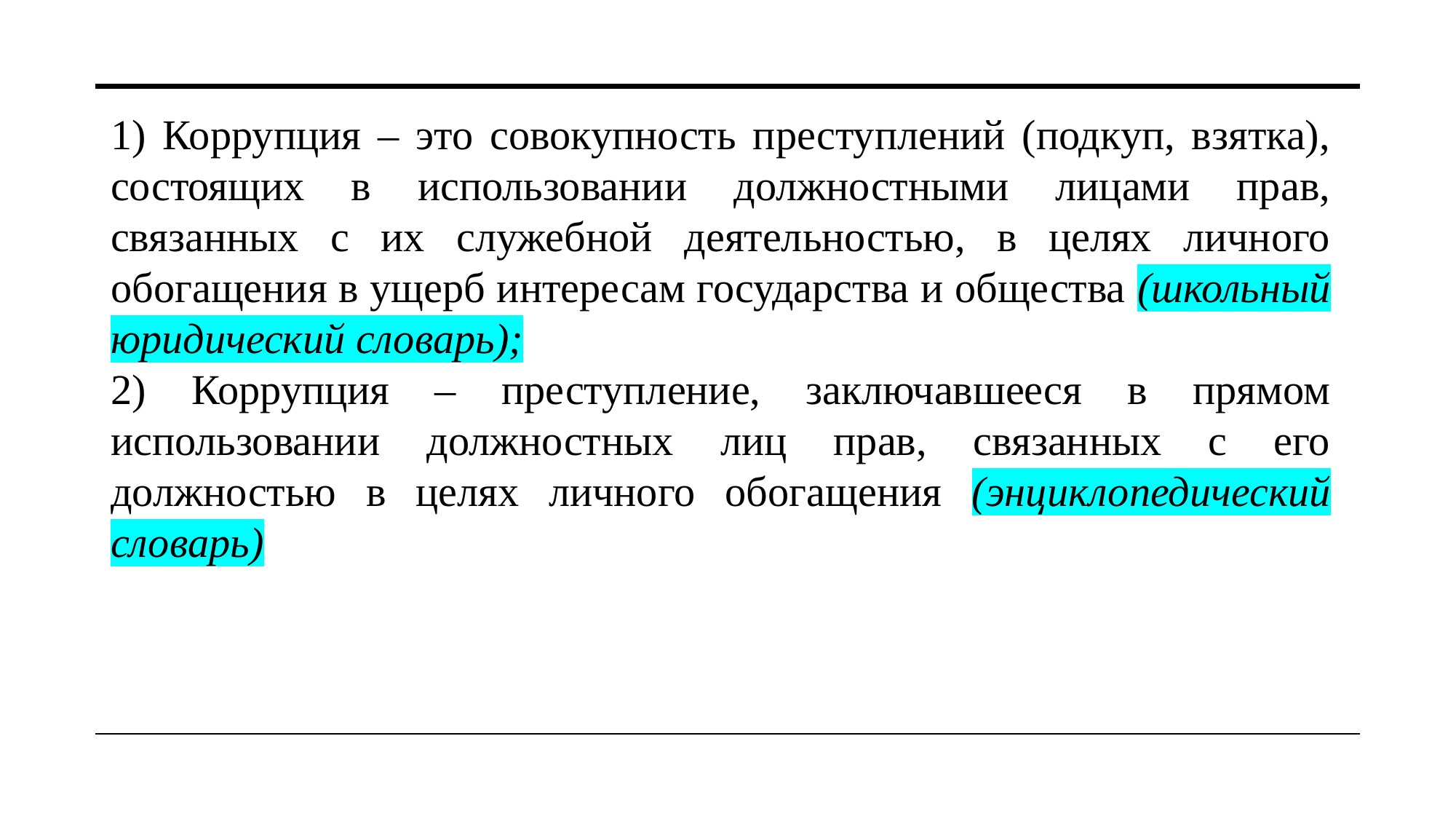

1) Коррупция – это совокупность преступлений (подкуп, взятка), состоящих в использовании должностными лицами прав, связанных с их служебной деятельностью, в целях личного обогащения в ущерб интересам государства и общества (школьный юридический словарь);
2) Коррупция – преступление, заключавшееся в прямом использовании должностных лиц прав, связанных с его должностью в целях личного обогащения (энциклопедический словарь)